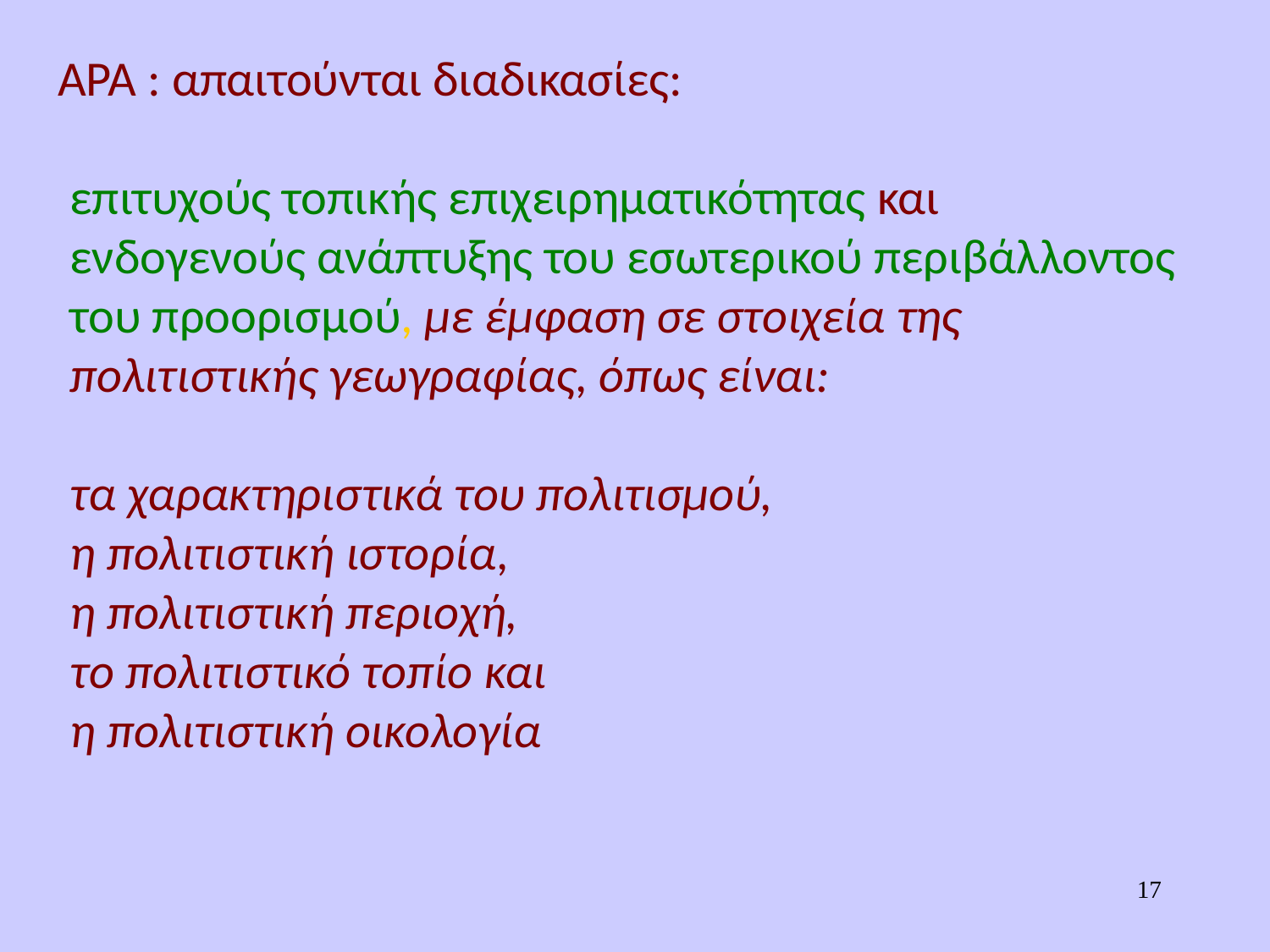

# ΑΡΑ : απαιτούνται διαδικασίες: επιτυχούς τοπικής επιχειρηματικότητας και ενδογενούς ανάπτυξης του εσωτερικού περιβάλλοντος του προορισμού, με έμφαση σε στοιχεία της πολιτιστικής γεωγραφίας, όπως είναι: τα χαρακτηριστικά του πολιτισμού, η πολιτιστική ιστορία, η πολιτιστική περιοχή, το πολιτιστικό τοπίο και η πολιτιστική οικολογία
17